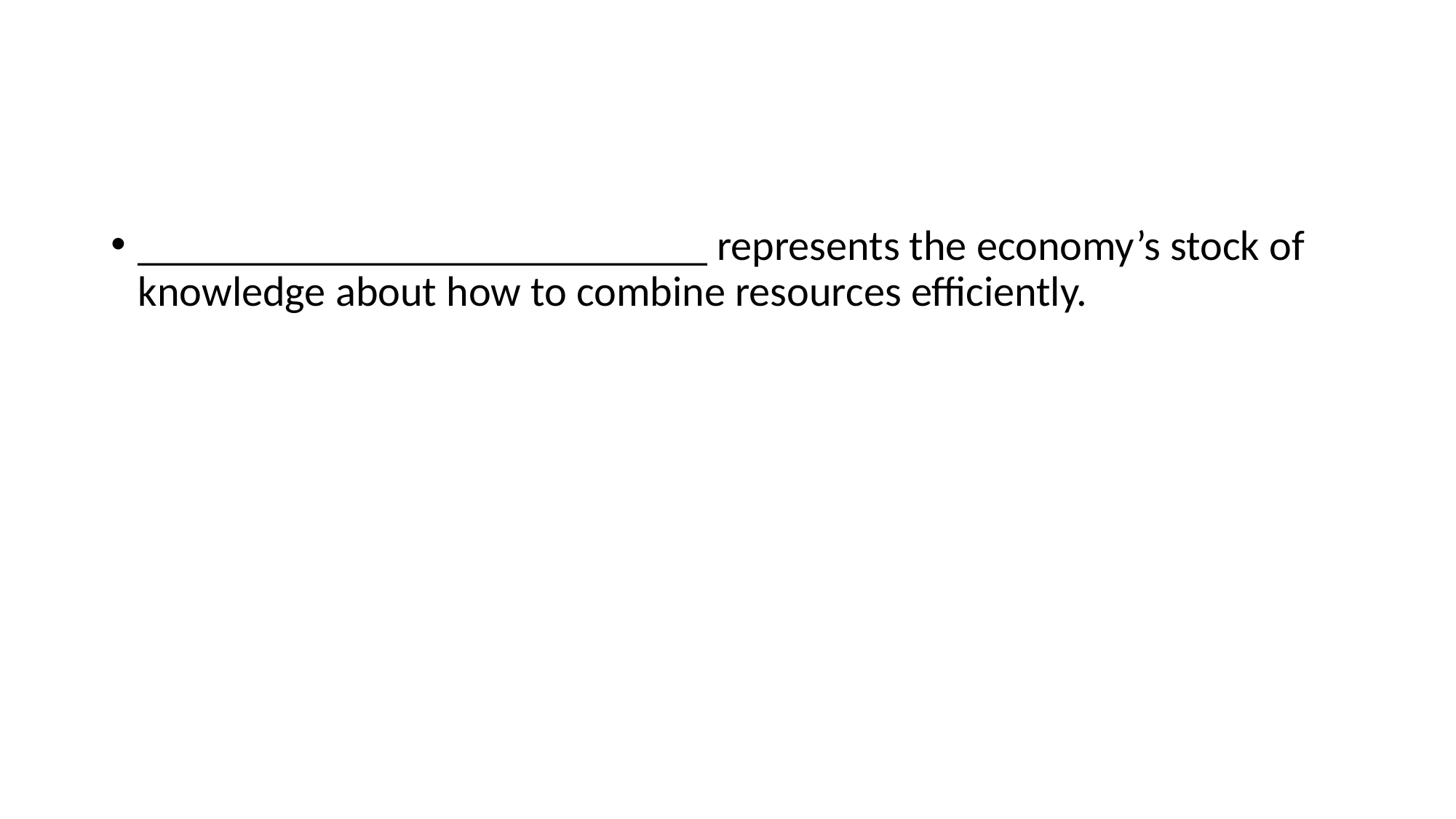

#
___________________________ represents the economy’s stock of knowledge about how to combine resources efficiently.